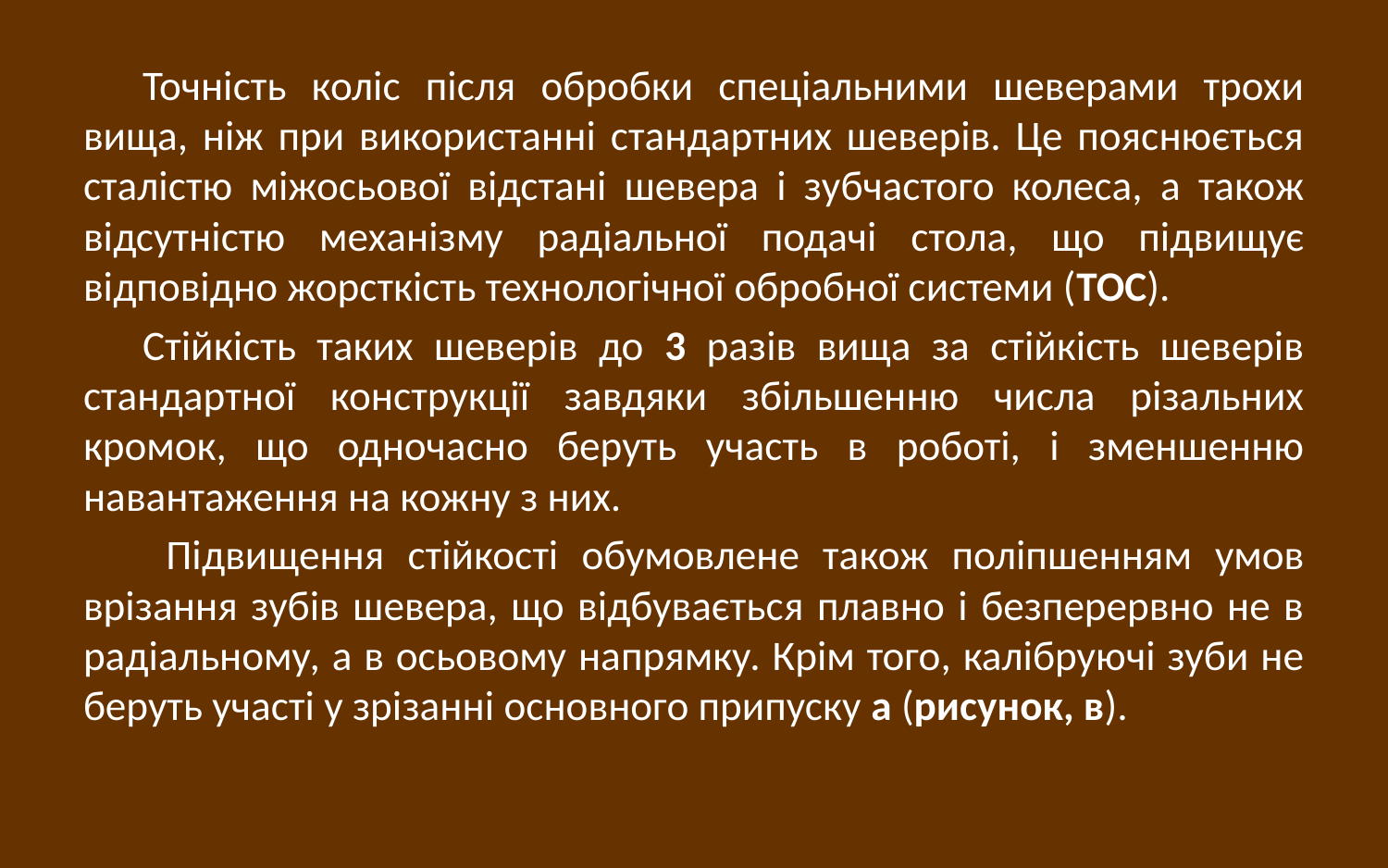

Точність коліс після обробки спеціальними шеверами трохи вища, ніж при використанні стандартних шеверів. Це пояснюється сталістю міжосьової відстані шевера і зубчастого колеса, а також відсутністю механізму радіальної подачі стола, що підвищує відповідно жорсткість технологічної обробної системи (ТОС).
Стійкість таких шеверів до 3 разів вища за стійкість шеверів стандартної конструкції завдяки збільшенню числа різальних кромок, що одночасно беруть участь в роботі, і зменшенню навантаження на кожну з них.
 Підвищення стійкості обумовлене також поліпшенням умов врізання зубів шевера, що відбувається плавно і безперервно не в радіальному, а в осьовому напрямку. Крім того, калібруючі зуби не беруть участі у зрізанні основного припуску а (рисунок, в).